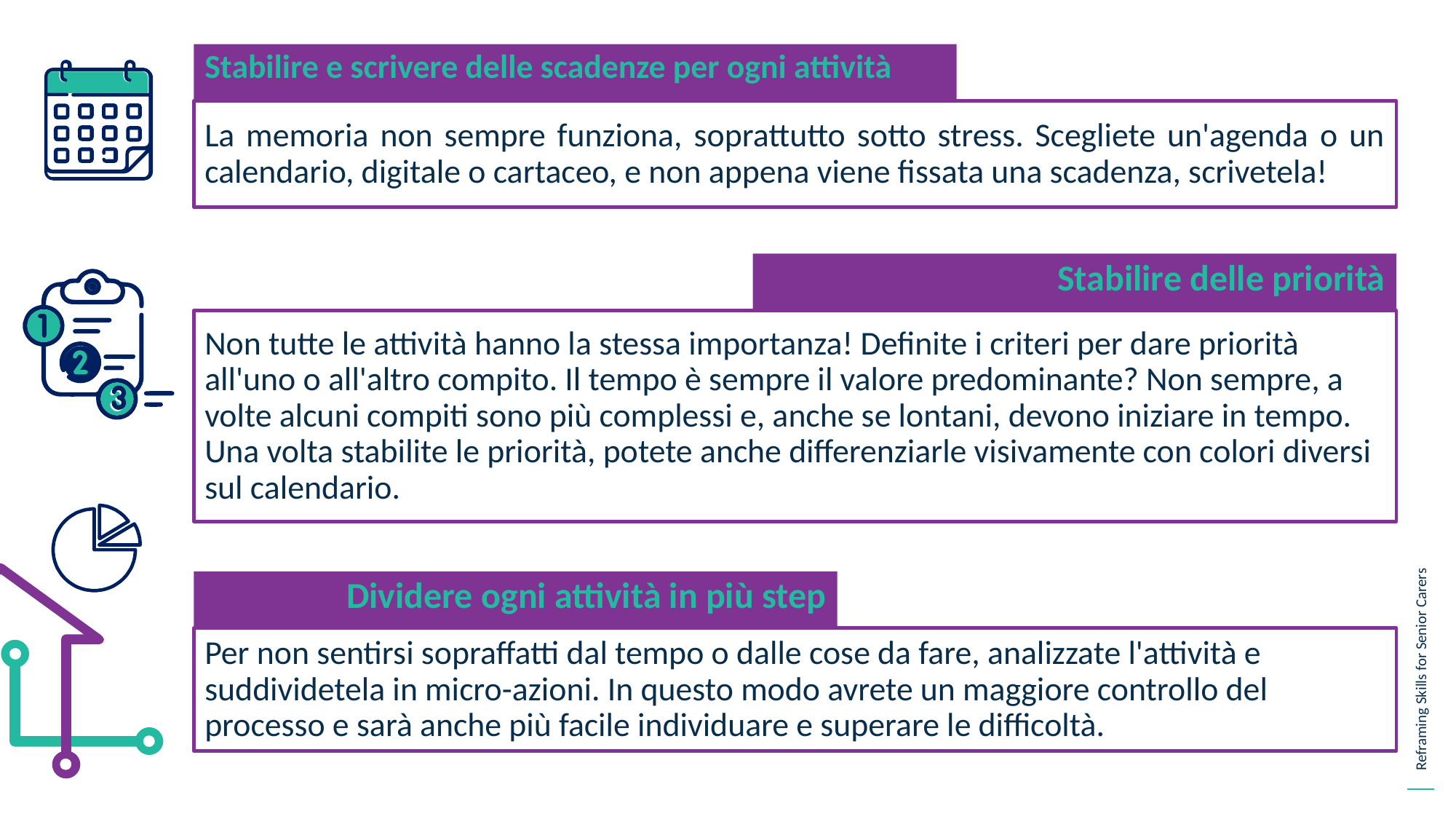

Stabilire e scrivere delle scadenze per ogni attività

La memoria non sempre funziona, soprattutto sotto stress. Scegliete un'agenda o un calendario, digitale o cartaceo, e non appena viene fissata una scadenza, scrivetela!
Stabilire delle priorità

Non tutte le attività hanno la stessa importanza! Definite i criteri per dare priorità all'uno o all'altro compito. Il tempo è sempre il valore predominante? Non sempre, a volte alcuni compiti sono più complessi e, anche se lontani, devono iniziare in tempo. Una volta stabilite le priorità, potete anche differenziarle visivamente con colori diversi sul calendario.

Dividere ogni attività in più step
Per non sentirsi sopraffatti dal tempo o dalle cose da fare, analizzate l'attività e suddividetela in micro-azioni. In questo modo avrete un maggiore controllo del processo e sarà anche più facile individuare e superare le difficoltà.